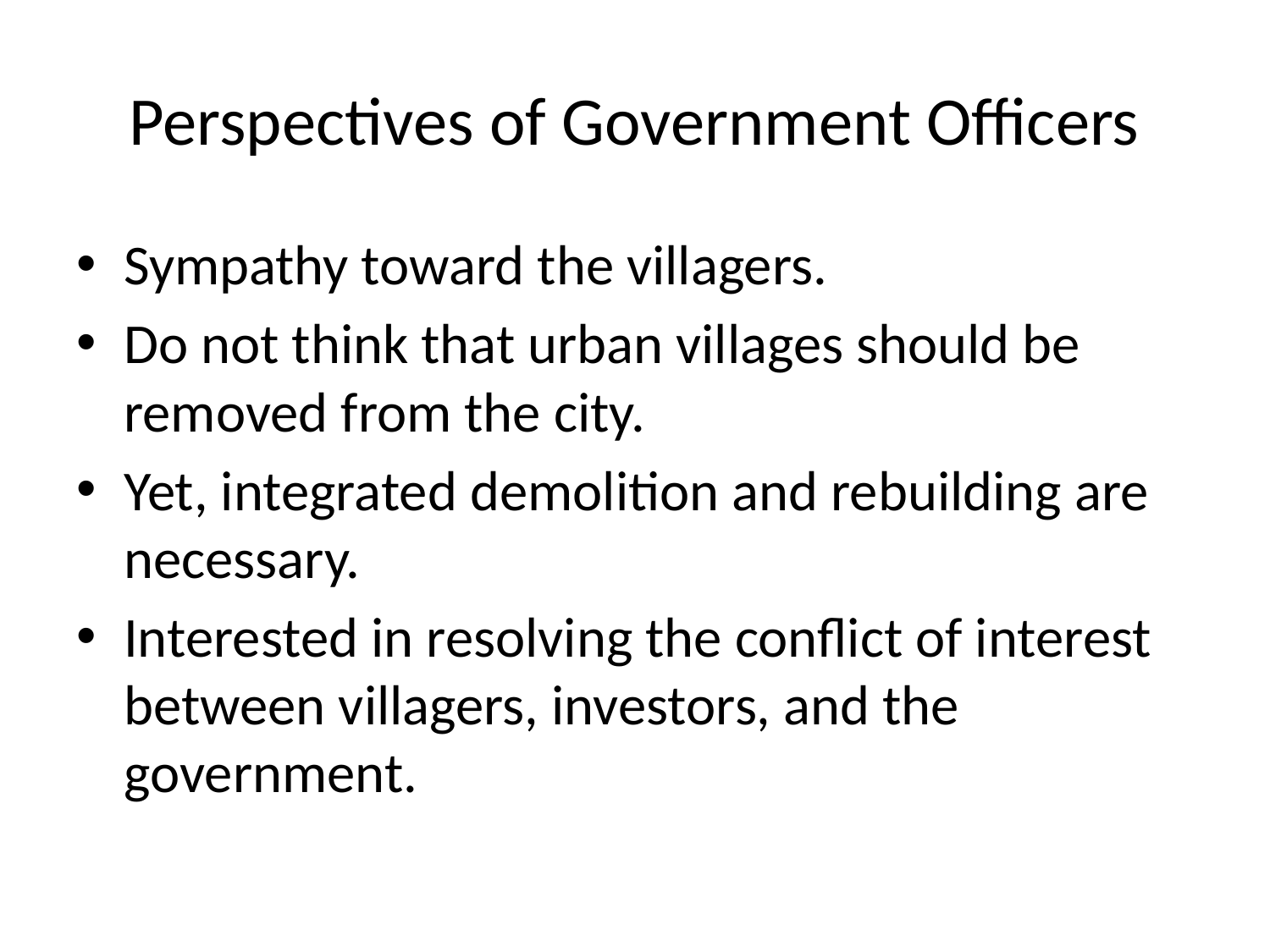

# Perspectives of Government Officers
Sympathy toward the villagers.
Do not think that urban villages should be removed from the city.
Yet, integrated demolition and rebuilding are necessary.
Interested in resolving the conflict of interest between villagers, investors, and the government.